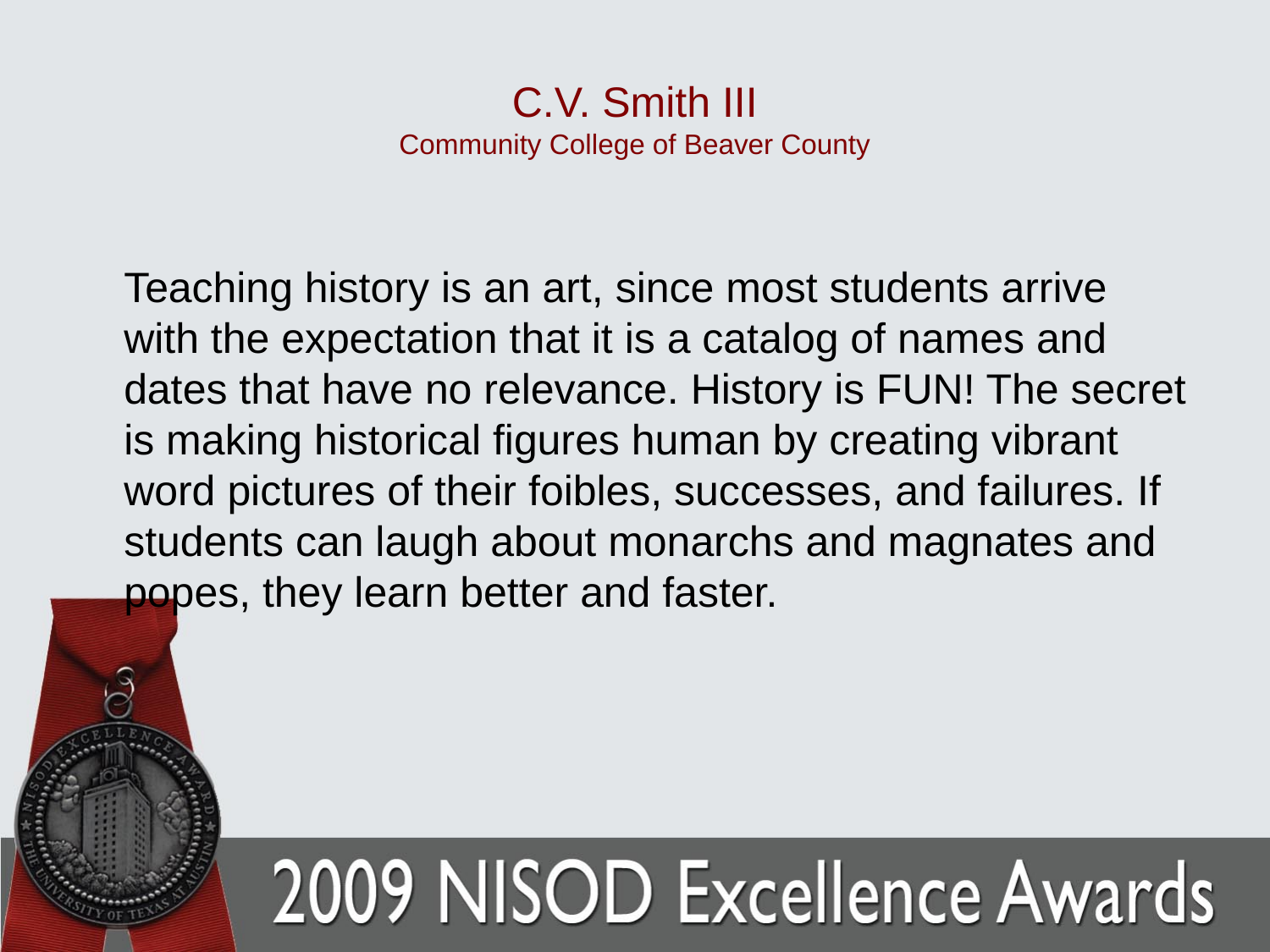

# C.V. Smith III Community College of Beaver County
	Teaching history is an art, since most students arrive with the expectation that it is a catalog of names and dates that have no relevance. History is FUN! The secret is making historical figures human by creating vibrant word pictures of their foibles, successes, and failures. If students can laugh about monarchs and magnates and popes, they learn better and faster.